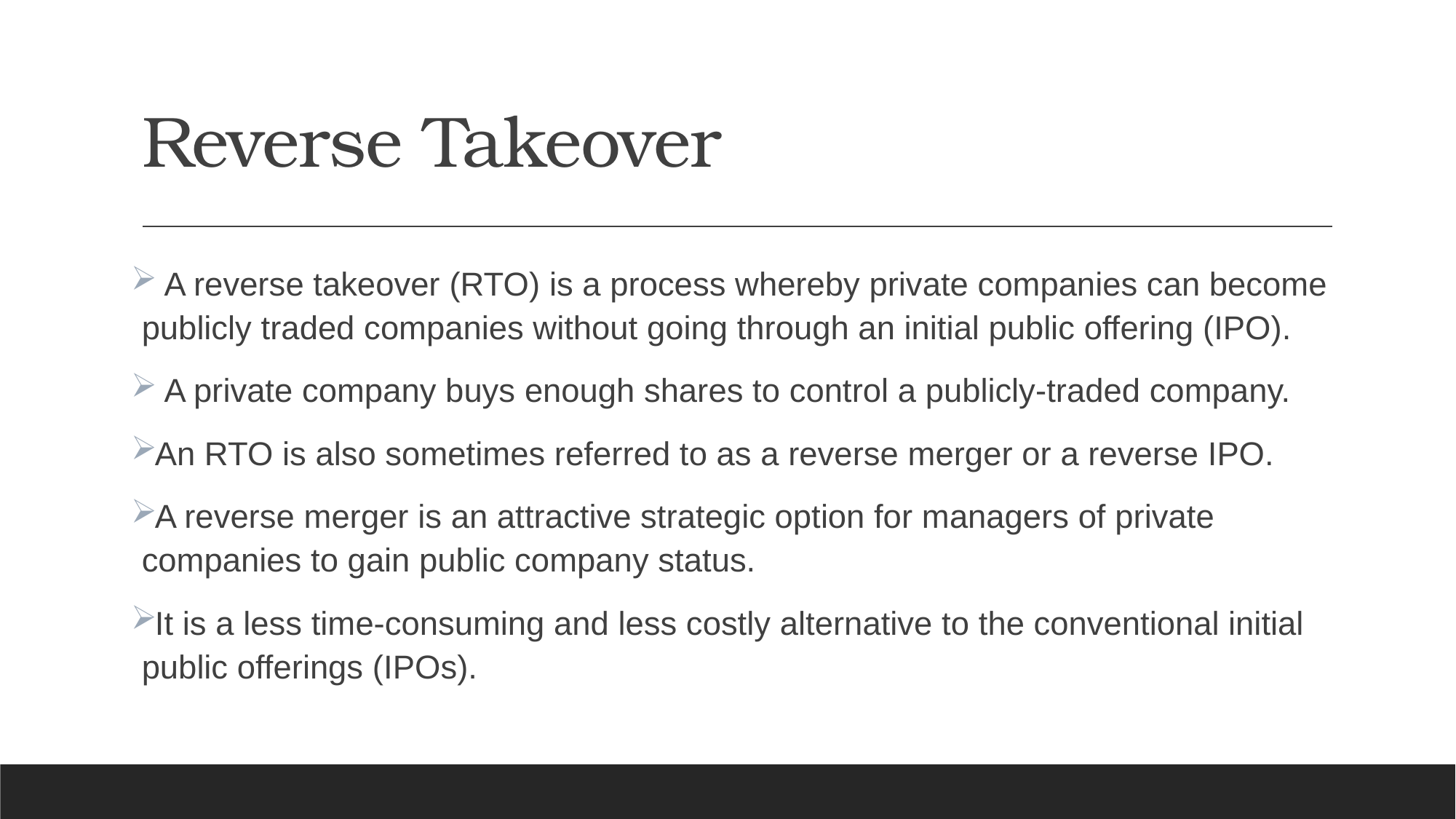

# Reverse Takeover
 A reverse takeover (RTO) is a process whereby private companies can become publicly traded companies without going through an initial public offering (IPO).
 A private company buys enough shares to control a publicly-traded company.
An RTO is also sometimes referred to as a reverse merger or a reverse IPO.
A reverse merger is an attractive strategic option for managers of private companies to gain public company status.
It is a less time-consuming and less costly alternative to the conventional initial public offerings (IPOs).